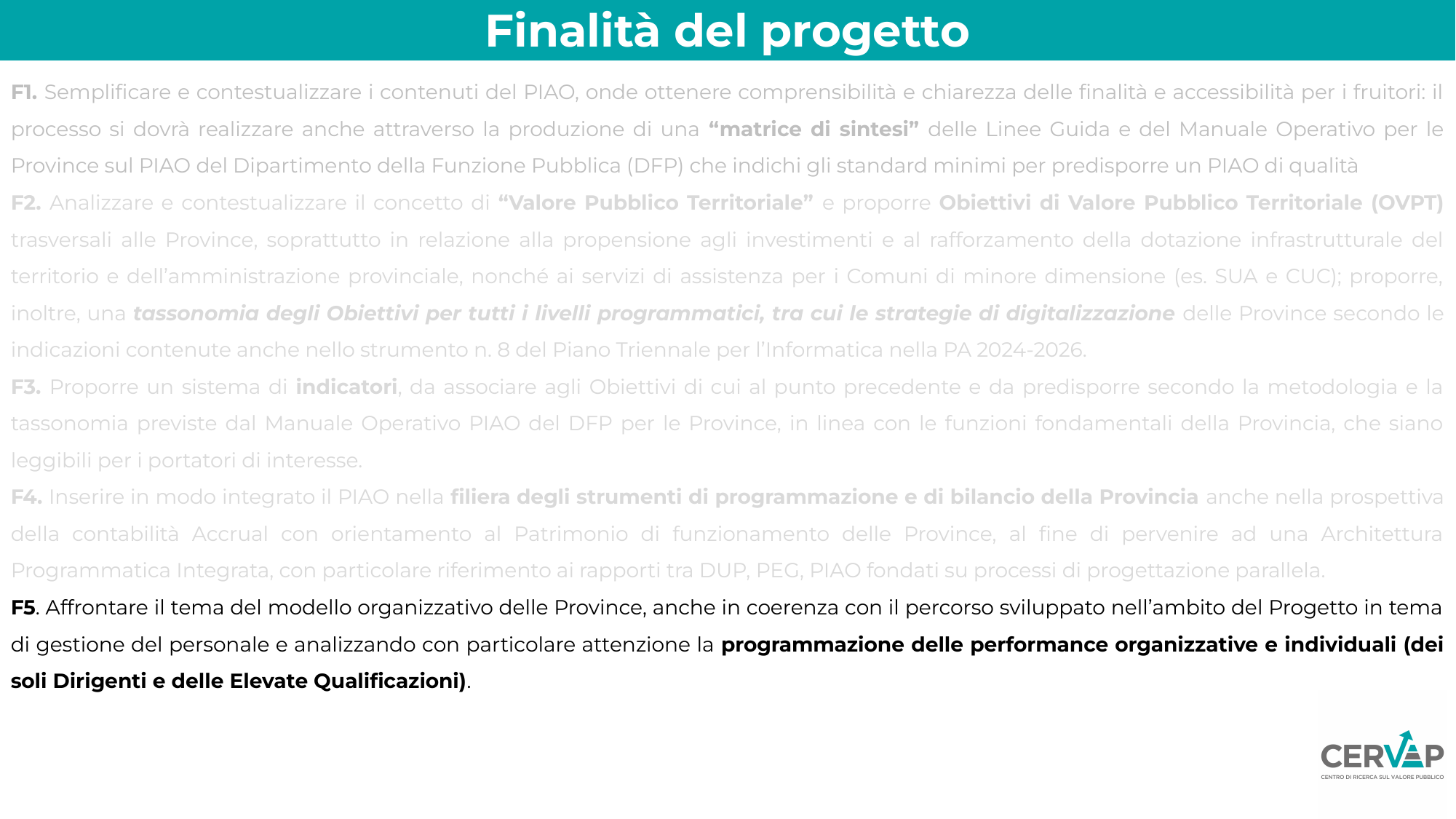

Finalità del progetto
F1. Semplificare e contestualizzare i contenuti del PIAO, onde ottenere comprensibilità e chiarezza delle finalità e accessibilità per i fruitori: il processo si dovrà realizzare anche attraverso la produzione di una “matrice di sintesi” delle Linee Guida e del Manuale Operativo per le Province sul PIAO del Dipartimento della Funzione Pubblica (DFP) che indichi gli standard minimi per predisporre un PIAO di qualità
F2. Analizzare e contestualizzare il concetto di “Valore Pubblico Territoriale” e proporre Obiettivi di Valore Pubblico Territoriale (OVPT) trasversali alle Province, soprattutto in relazione alla propensione agli investimenti e al rafforzamento della dotazione infrastrutturale del territorio e dell’amministrazione provinciale, nonché ai servizi di assistenza per i Comuni di minore dimensione (es. SUA e CUC); proporre, inoltre, una tassonomia degli Obiettivi per tutti i livelli programmatici, tra cui le strategie di digitalizzazione delle Province secondo le indicazioni contenute anche nello strumento n. 8 del Piano Triennale per l’Informatica nella PA 2024-2026.
F3. Proporre un sistema di indicatori, da associare agli Obiettivi di cui al punto precedente e da predisporre secondo la metodologia e la tassonomia previste dal Manuale Operativo PIAO del DFP per le Province, in linea con le funzioni fondamentali della Provincia, che siano leggibili per i portatori di interesse.
F4. Inserire in modo integrato il PIAO nella filiera degli strumenti di programmazione e di bilancio della Provincia anche nella prospettiva della contabilità Accrual con orientamento al Patrimonio di funzionamento delle Province, al fine di pervenire ad una Architettura Programmatica Integrata, con particolare riferimento ai rapporti tra DUP, PEG, PIAO fondati su processi di progettazione parallela.
F5. Affrontare il tema del modello organizzativo delle Province, anche in coerenza con il percorso sviluppato nell’ambito del Progetto in tema di gestione del personale e analizzando con particolare attenzione la programmazione delle performance organizzative e individuali (dei soli Dirigenti e delle Elevate Qualificazioni).